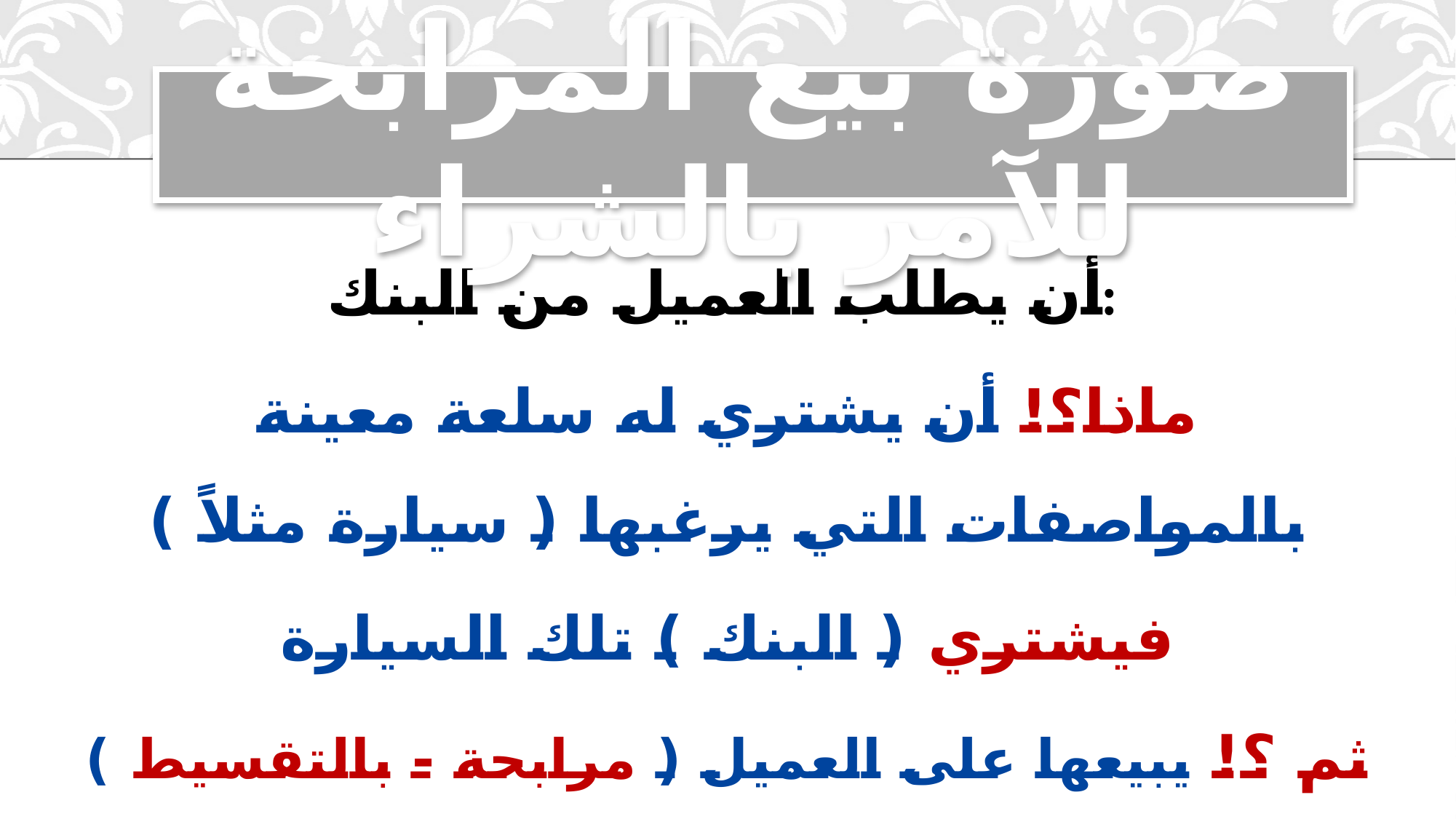

# صورة بيع المرابحة للآمر بالشراء
أن يطلب العميل من البنك:
ماذا؟! أن يشتري له سلعة معينة بالمواصفات التي يرغبها ( سيارة مثلاً )
فيشتري ( البنك ) تلك السيارة
ثم ؟! يبيعها على العميل ( مرابحة - بالتقسيط )
وهذه المعاملة مركبة من ( وعدين )